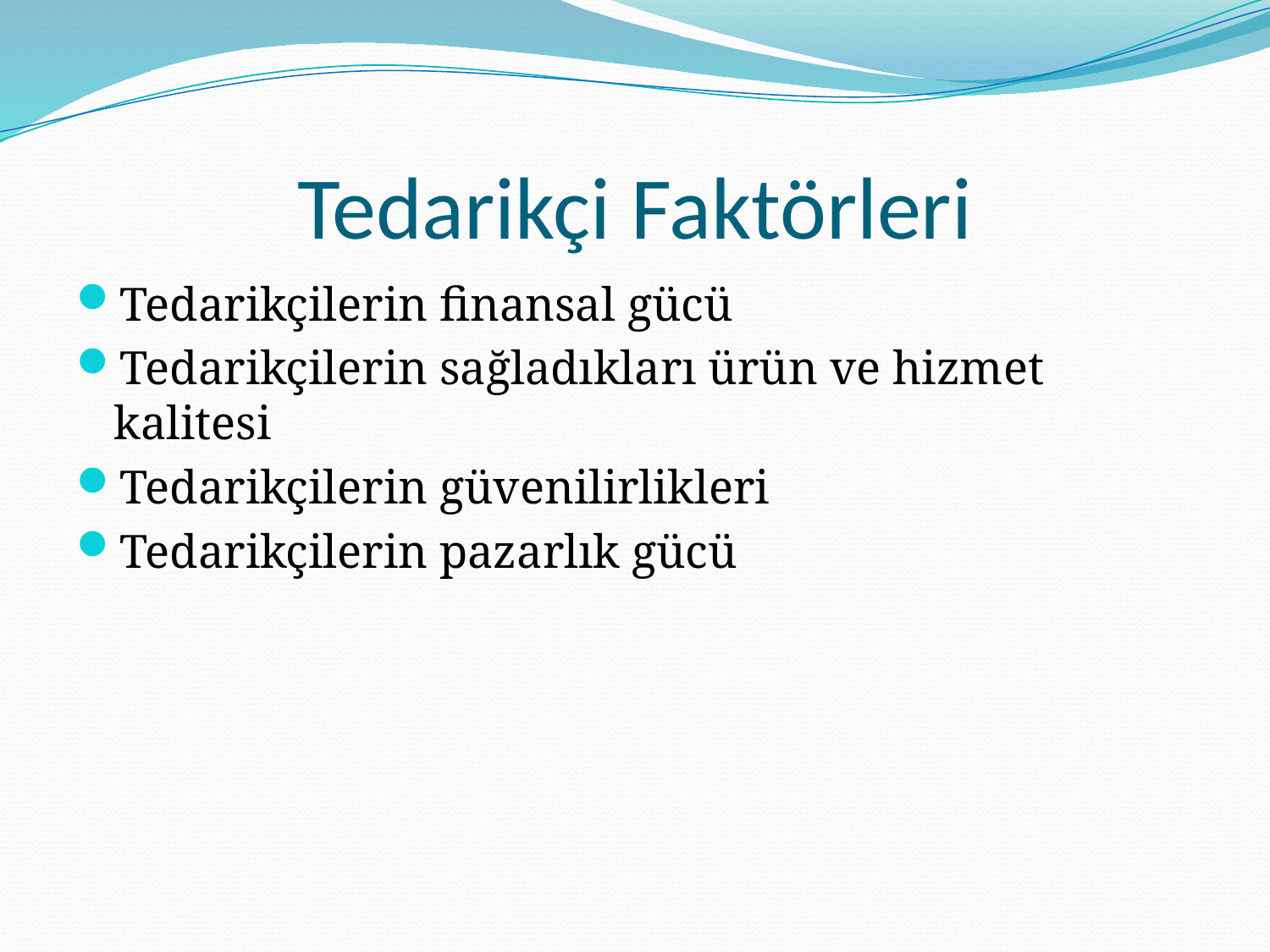

# Tedarikçi Faktörleri
Tedarikçilerin finansal gücü
Tedarikçilerin sağladıkları ürün ve hizmet kalitesi
Tedarikçilerin güvenilirlikleri
Tedarikçilerin pazarlık gücü